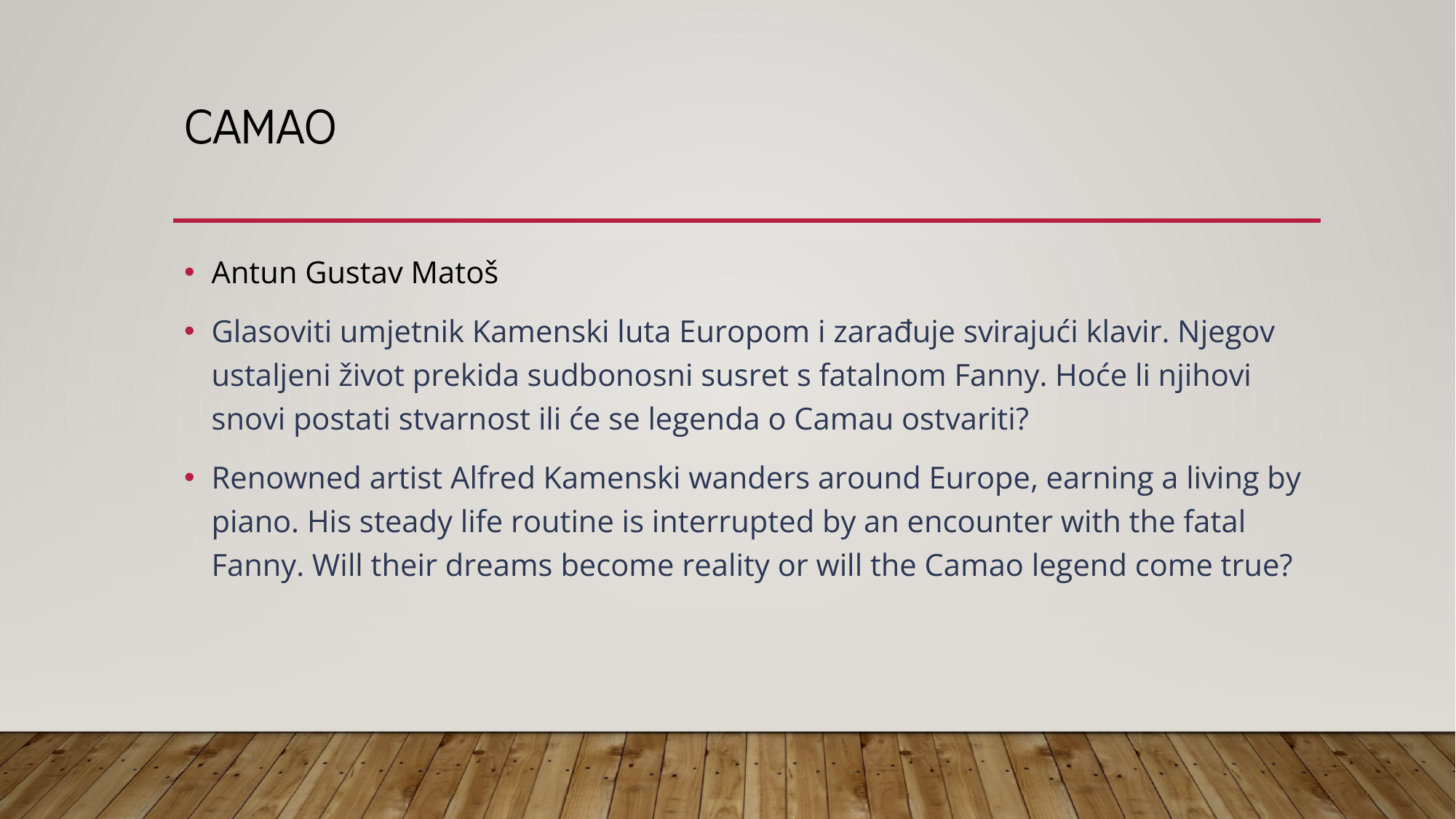

# Camao
Antun Gustav Matoš
Glasoviti umjetnik Kamenski luta Europom i zarađuje svirajući klavir. Njegov ustaljeni život prekida sudbonosni susret s fatalnom Fanny. Hoće li njihovi snovi postati stvarnost ili će se legenda o Camau ostvariti?
Renowned artist Alfred Kamenski wanders around Europe, earning a living by piano. His steady life routine is interrupted by an encounter with the fatal Fanny. Will their dreams become reality or will the Camao legend come true?